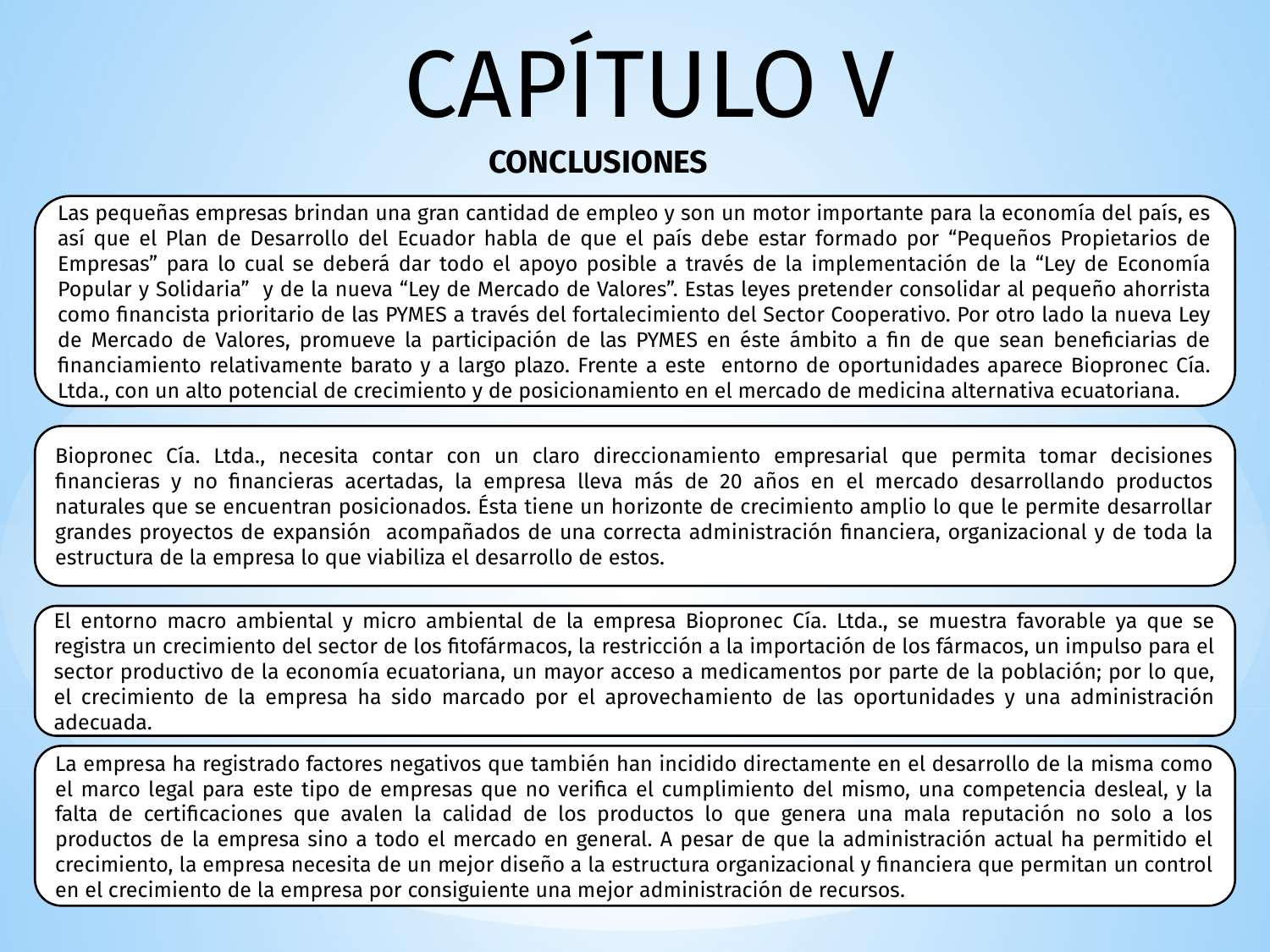

CAPÍTULO v
CONCLUSIONES

Las pequeñas empresas brindan una gran cantidad de empleo y son un motor importante para la economía del país, es así que el Plan de Desarrollo del Ecuador habla de que el país debe estar formado por “Pequeños Propietarios de Empresas” para lo cual se deberá dar todo el apoyo posible a través de la implementación de la “Ley de Economía Popular y Solidaria”  y de la nueva “Ley de Mercado de Valores”. Estas leyes pretender consolidar al pequeño ahorrista como financista prioritario de las PYMES a través del fortalecimiento del Sector Cooperativo. Por otro lado la nueva Ley de Mercado de Valores, promueve la participación de las PYMES en éste ámbito a fin de que sean beneficiarias de financiamiento relativamente barato y a largo plazo. Frente a este  entorno de oportunidades aparece Biopronec Cía. Ltda., con un alto potencial de crecimiento y de posicionamiento en el mercado de medicina alternativa ecuatoriana.

Biopronec Cía. Ltda., necesita contar con un claro direccionamiento empresarial que permita tomar decisiones financieras y no financieras acertadas, la empresa lleva más de 20 años en el mercado desarrollando productos naturales que se encuentran posicionados. Ésta tiene un horizonte de crecimiento amplio lo que le permite desarrollar grandes proyectos de expansión  acompañados de una correcta administración financiera, organizacional y de toda la estructura de la empresa lo que viabiliza el desarrollo de estos.

El entorno macro ambiental y micro ambiental de la empresa Biopronec Cía. Ltda., se muestra favorable ya que se registra un crecimiento del sector de los fitofármacos, la restricción a la importación de los fármacos, un impulso para el sector productivo de la economía ecuatoriana, un mayor acceso a medicamentos por parte de la población; por lo que, el crecimiento de la empresa ha sido marcado por el aprovechamiento de las oportunidades y una administración adecuada.

La empresa ha registrado factores negativos que también han incidido directamente en el desarrollo de la misma como el marco legal para este tipo de empresas que no verifica el cumplimiento del mismo, una competencia desleal, y la falta de certificaciones que avalen la calidad de los productos lo que genera una mala reputación no solo a los productos de la empresa sino a todo el mercado en general. A pesar de que la administración actual ha permitido el crecimiento, la empresa necesita de un mejor diseño a la estructura organizacional y financiera que permitan un control en el crecimiento de la empresa por consiguiente una mejor administración de recursos.